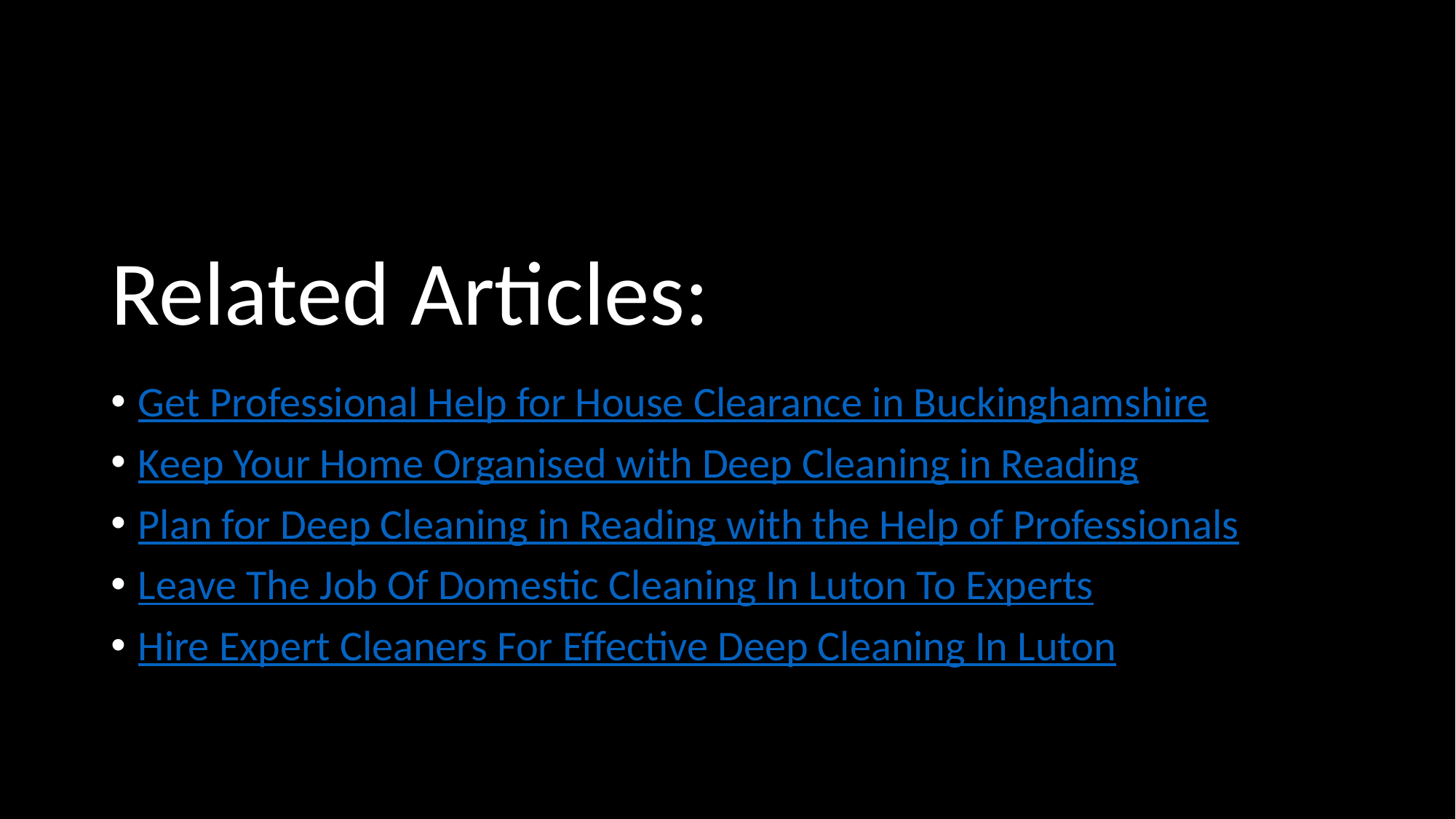

# Related Articles:
Get Professional Help for House Clearance in Buckinghamshire
Keep Your Home Organised with Deep Cleaning in Reading
Plan for Deep Cleaning in Reading with the Help of Professionals
Leave The Job Of Domestic Cleaning In Luton To Experts
Hire Expert Cleaners For Effective Deep Cleaning In Luton